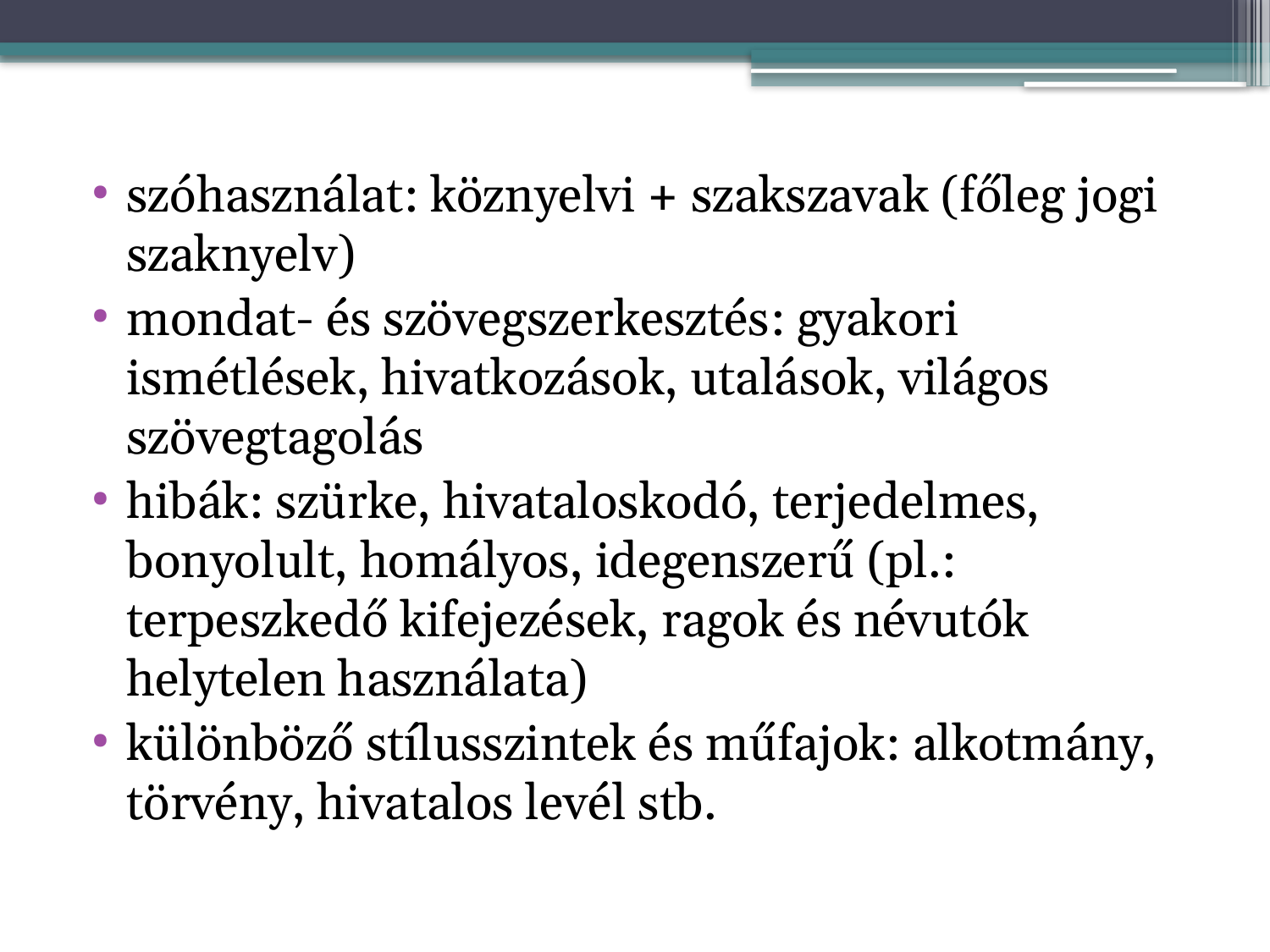

szóhasználat: köznyelvi + szakszavak (főleg jogi szaknyelv)
mondat- és szövegszerkesztés: gyakori ismétlések, hivatkozások, utalások, világos szövegtagolás
hibák: szürke, hivataloskodó, terjedelmes, bonyolult, homályos, idegenszerű (pl.: terpeszkedő kifejezések, ragok és névutók helytelen használata)
különböző stílusszintek és műfajok: alkotmány, törvény, hivatalos levél stb.